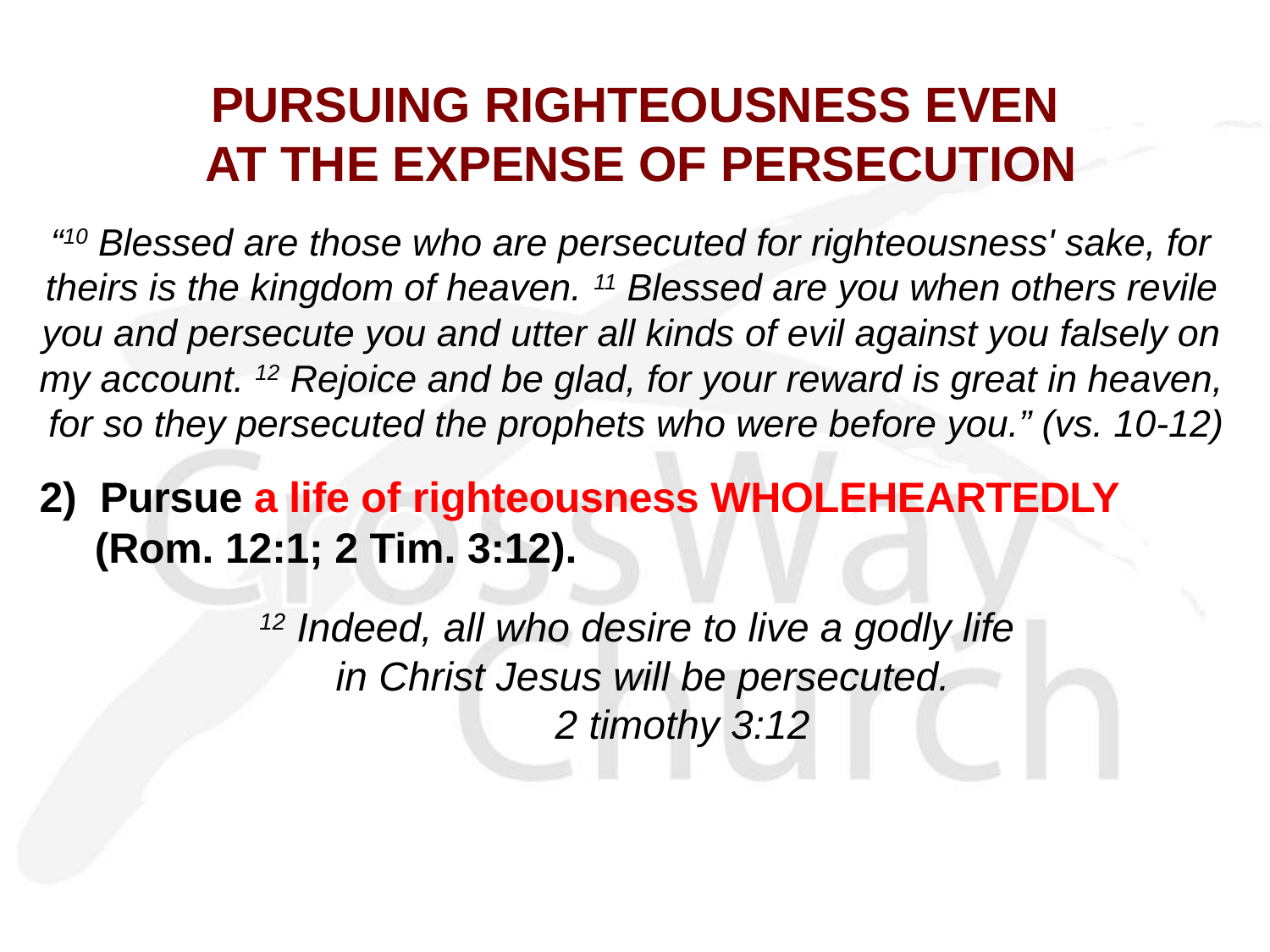

# PURSUING RIGHTEOUSNESS EVEN AT THE EXPENSE OF PERSECUTION
“10 Blessed are those who are persecuted for righteousness' sake, for 
theirs is the kingdom of heaven. 11 Blessed are you when others revile
you and persecute you and utter all kinds of evil against you falsely on
my account. 12 Rejoice and be glad, for your reward is great in heaven,
for so they persecuted the prophets who were before you.” (vs. 10-12)

2)  Pursue a life of righteousness WHOLEHEARTEDLY (Rom. 12:1; 2 Tim. 3:12).

12 Indeed, all who desire to live a godly life
 in Christ Jesus will be persecuted.
        2 timothy 3:12